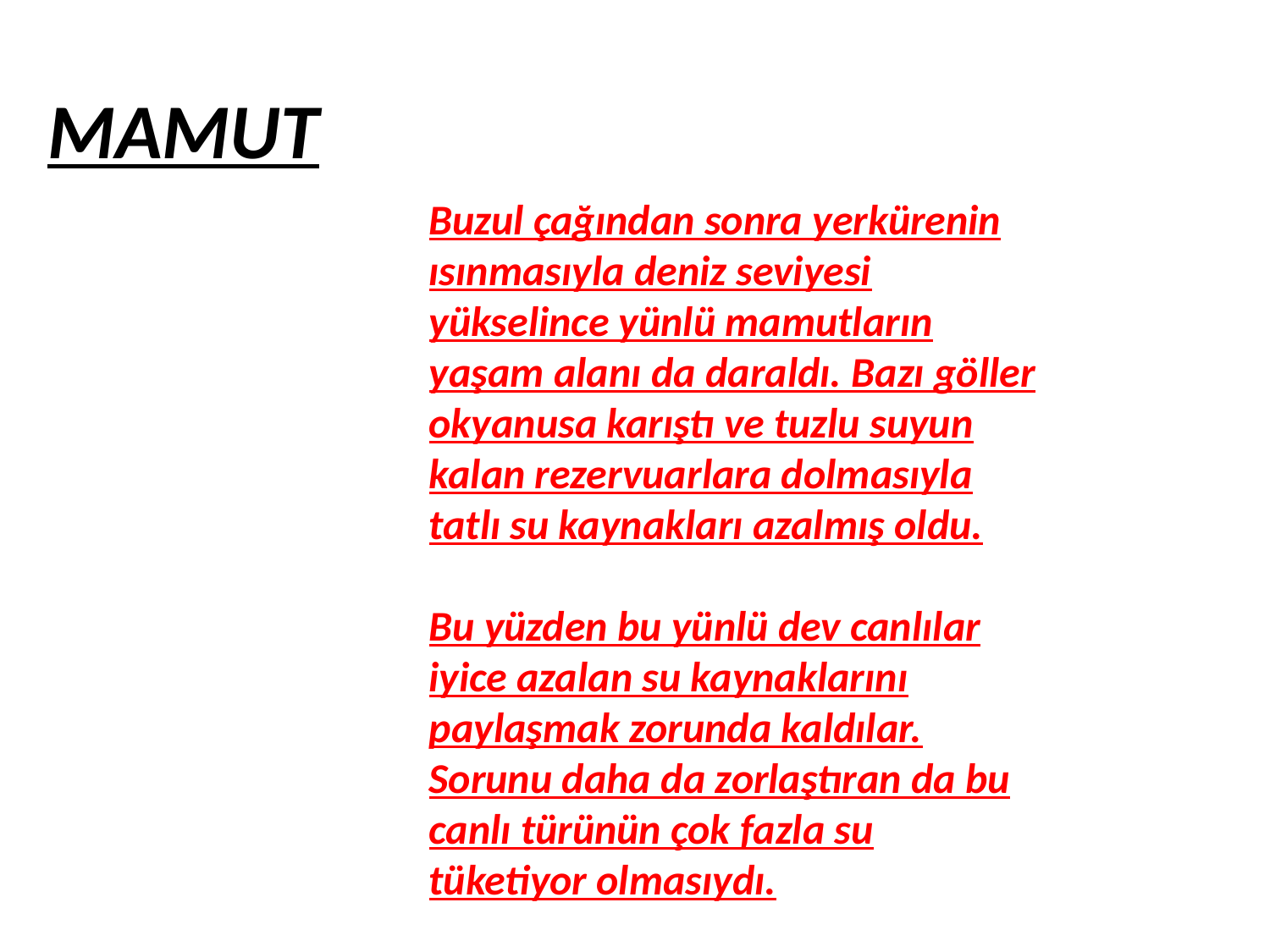

MAMUT
Buzul çağından sonra yerkürenin ısınmasıyla deniz seviyesi yükselince yünlü mamutların yaşam alanı da daraldı. Bazı göller okyanusa karıştı ve tuzlu suyun kalan rezervuarlara dolmasıyla tatlı su kaynakları azalmış oldu.

Bu yüzden bu yünlü dev canlılar iyice azalan su kaynaklarını paylaşmak zorunda kaldılar. Sorunu daha da zorlaştıran da bu canlı türünün çok fazla su tüketiyor olmasıydı.